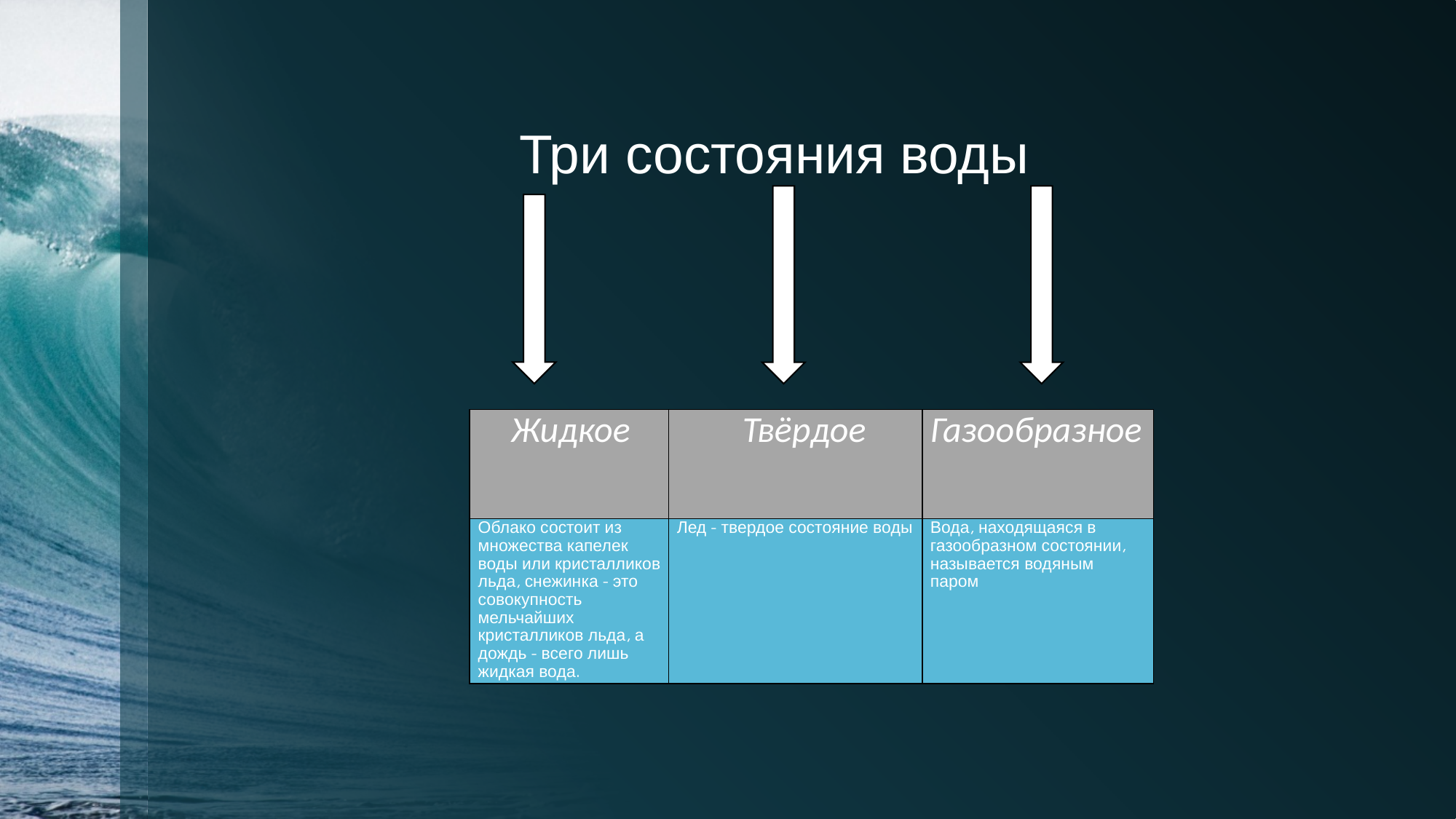

# Три состояния воды

| Жидкое | Твёрдое | Газообразное |
| --- | --- | --- |
| Облако состоит из множества капелек воды или кристалликов льда, снежинка - это совокупность мельчайших кристалликов льда, а дождь - всего лишь жидкая вода. | Лед - твердое состояние воды | Вода, находящаяся в газообразном состоянии, называется водяным паром |